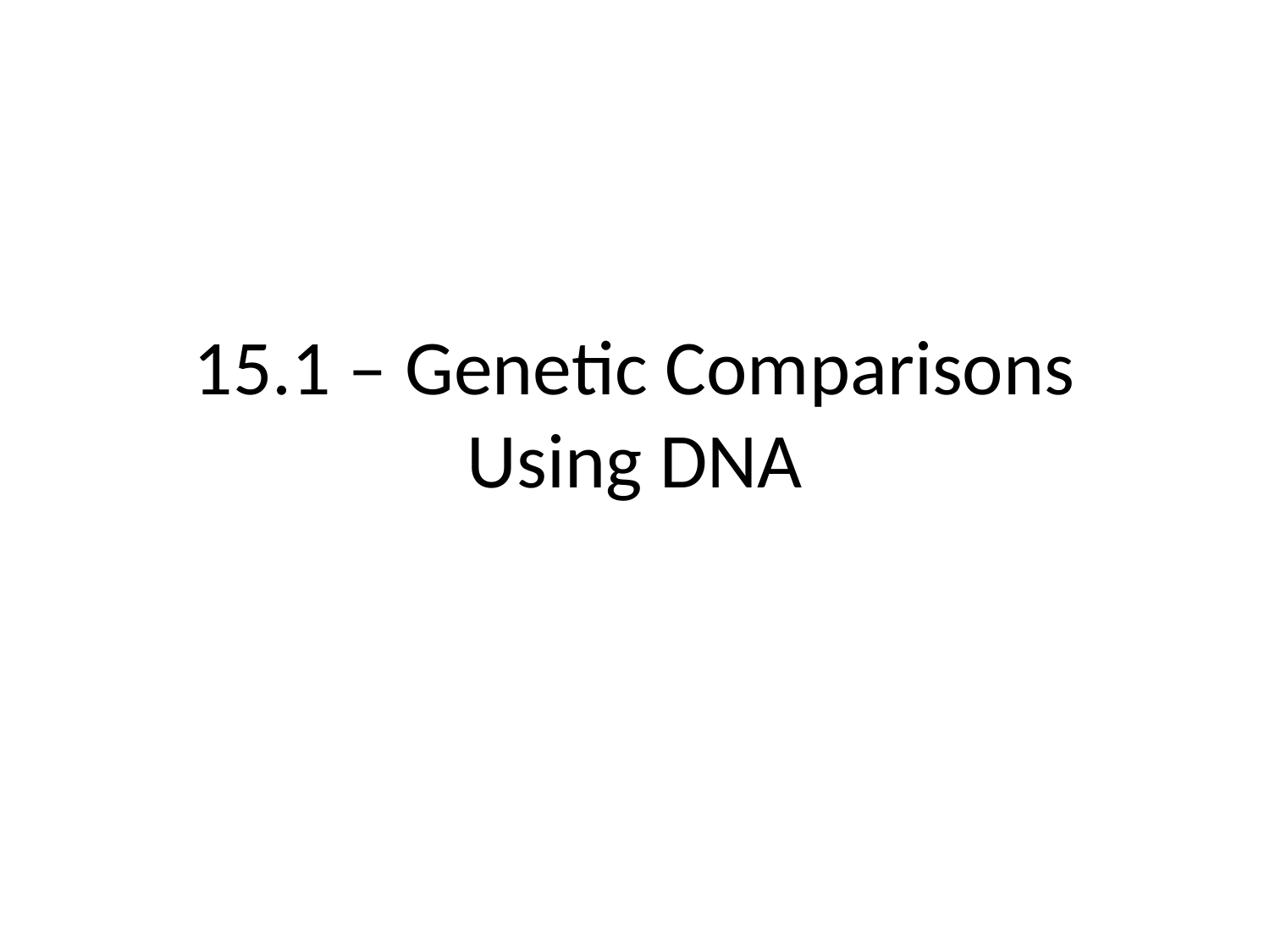

# 15.1 – Genetic Comparisons Using DNA